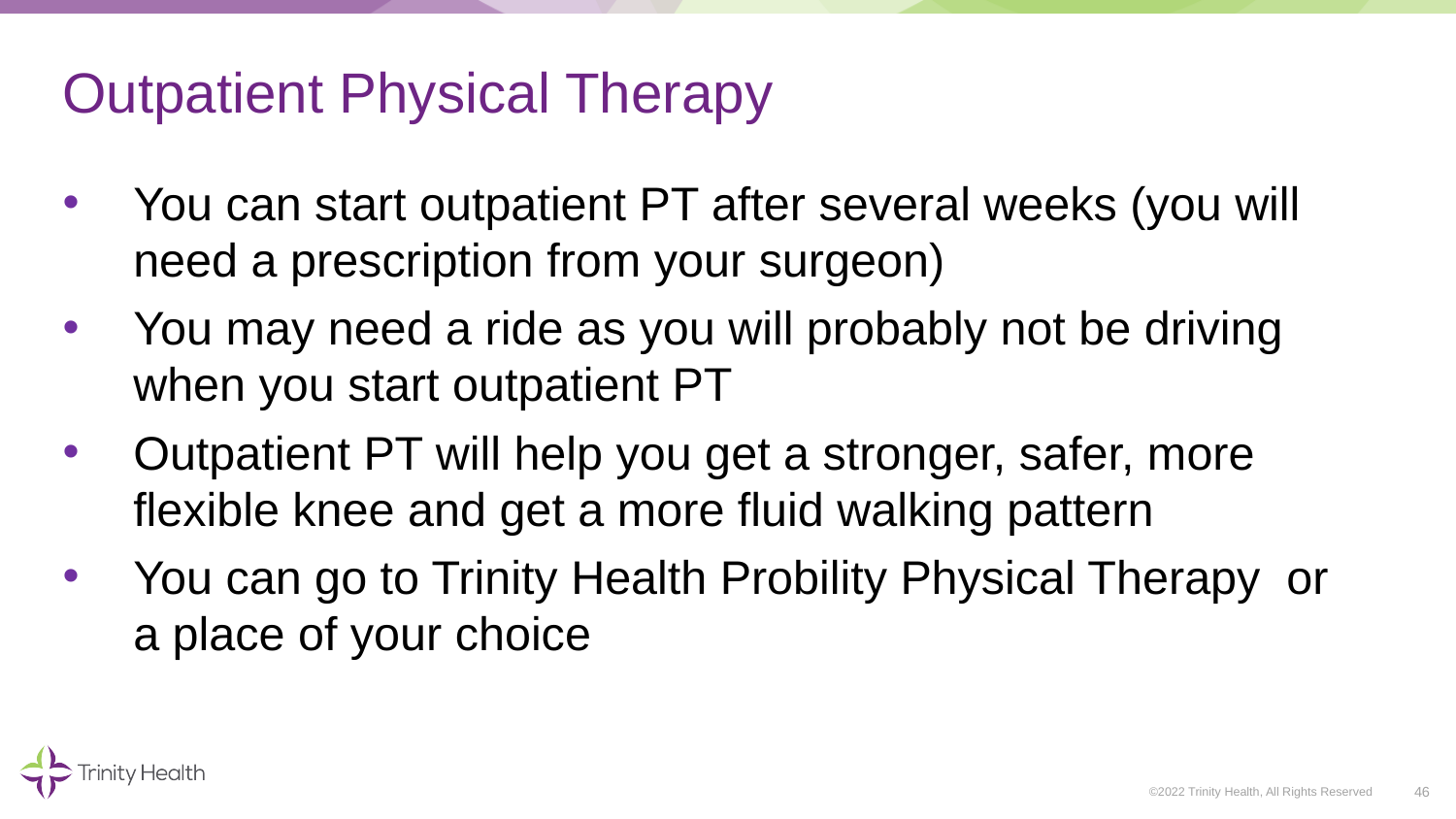

# Outpatient Physical Therapy
You can start outpatient PT after several weeks (you will need a prescription from your surgeon)
You may need a ride as you will probably not be driving when you start outpatient PT
Outpatient PT will help you get a stronger, safer, more flexible knee and get a more fluid walking pattern
You can go to Trinity Health Probility Physical Therapy  or a place of your choice

46
©2022 Trinity Health, All Rights Reserved